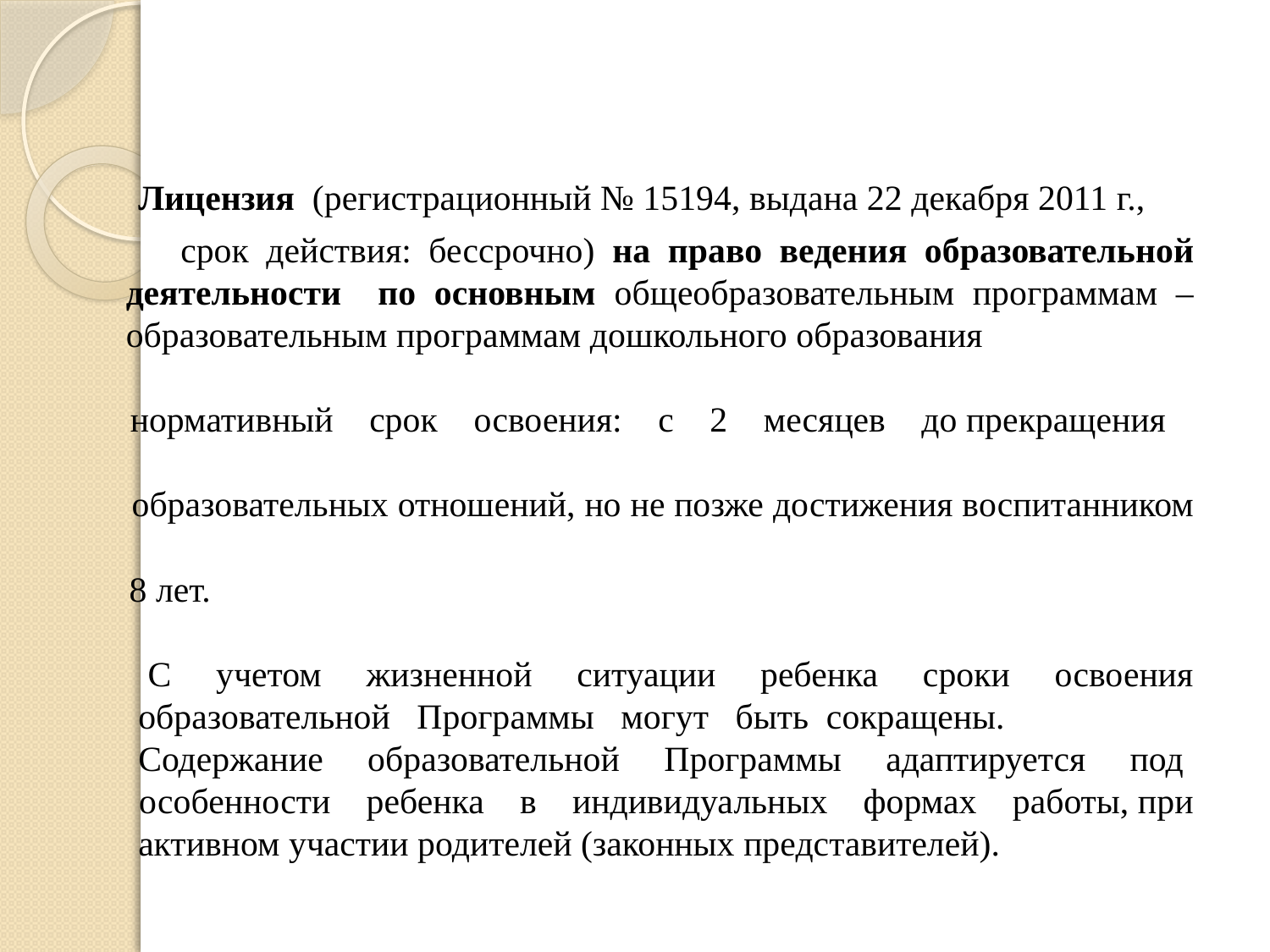

Лицензия  (регистрационный № 15194, выдана 22 декабря 2011 г.,
      срок действия: бессрочно) на право ведения образовательной деятельности  по основным общеобразовательным программам – образовательным программам дошкольного образования

      нормативный    срок    освоения:    с    2    месяцев    до прекращения
      образовательных отношений, но не позже достижения воспитанником
      8 лет.

        С     учетом     жизненной     ситуации     ребенка     сроки     освоения
       образовательной   Программы   могут   быть  сокращены.
       Содержание     образовательной     Программы     адаптируется     под
       особенности    ребенка    в    индивидуальных    формах    работы, при
       активном участии родителей (законных представителей).